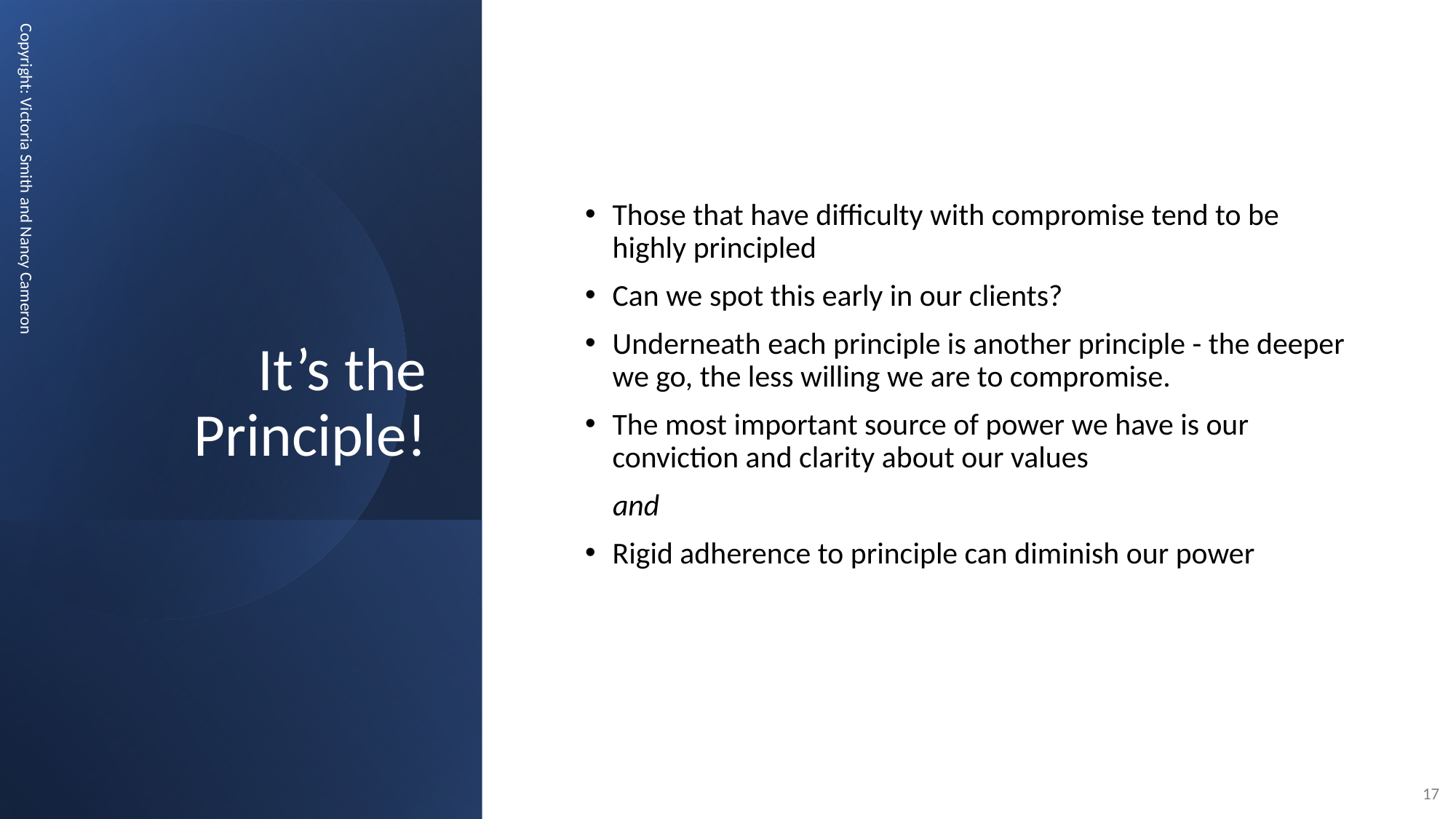

# It’s the Principle!
Those that have difficulty with compromise tend to be highly principled
Can we spot this early in our clients?
Underneath each principle is another principle - the deeper we go, the less willing we are to compromise.
The most important source of power we have is our conviction and clarity about our values
    and
Rigid adherence to principle can diminish our power

Copyright: Victoria Smith and Nancy Cameron

17